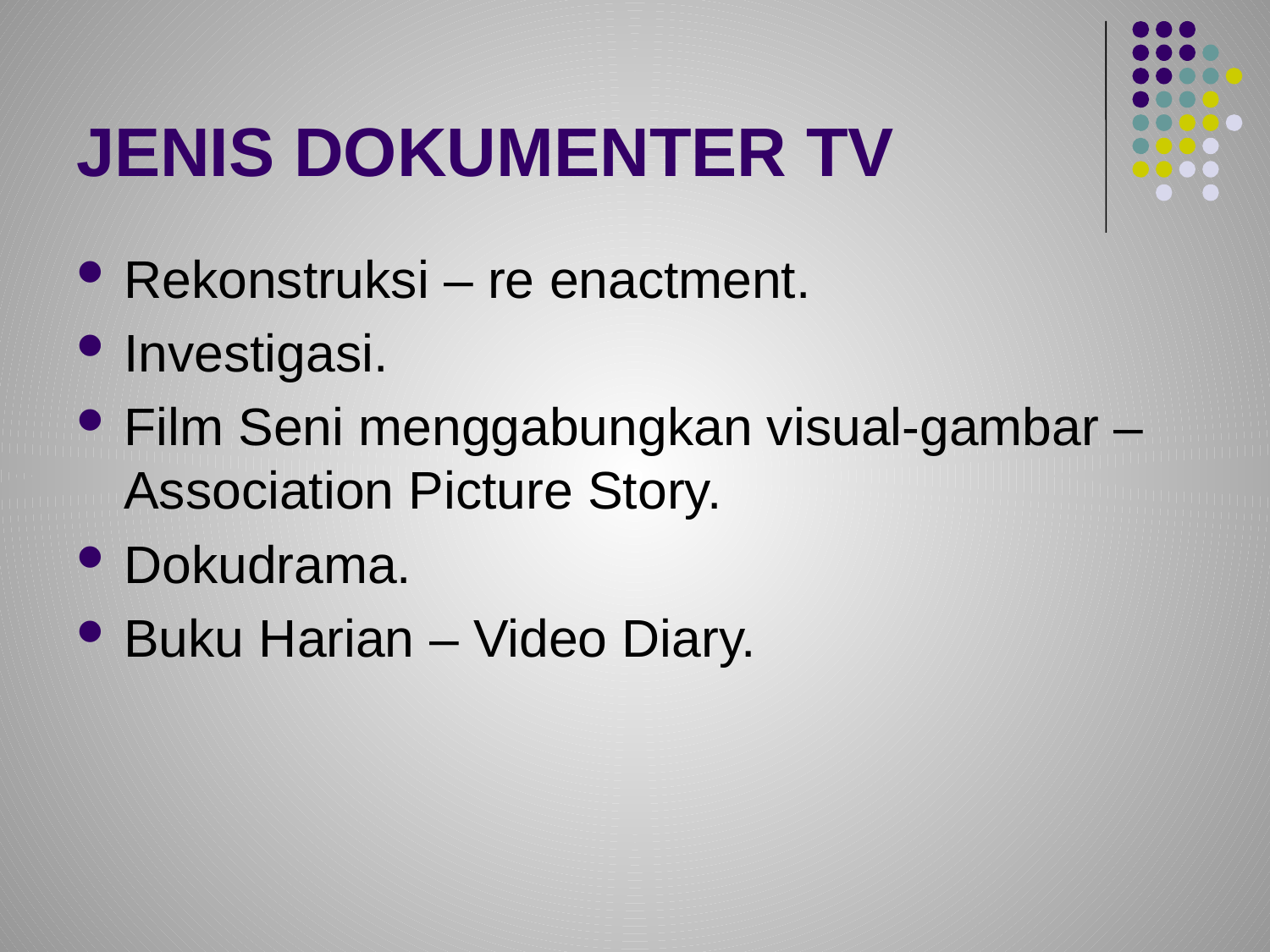

# JENIS DOKUMENTER TV
Rekonstruksi – re enactment.
Investigasi.
Film Seni menggabungkan visual-gambar –Association Picture Story.
Dokudrama.
Buku Harian – Video Diary.